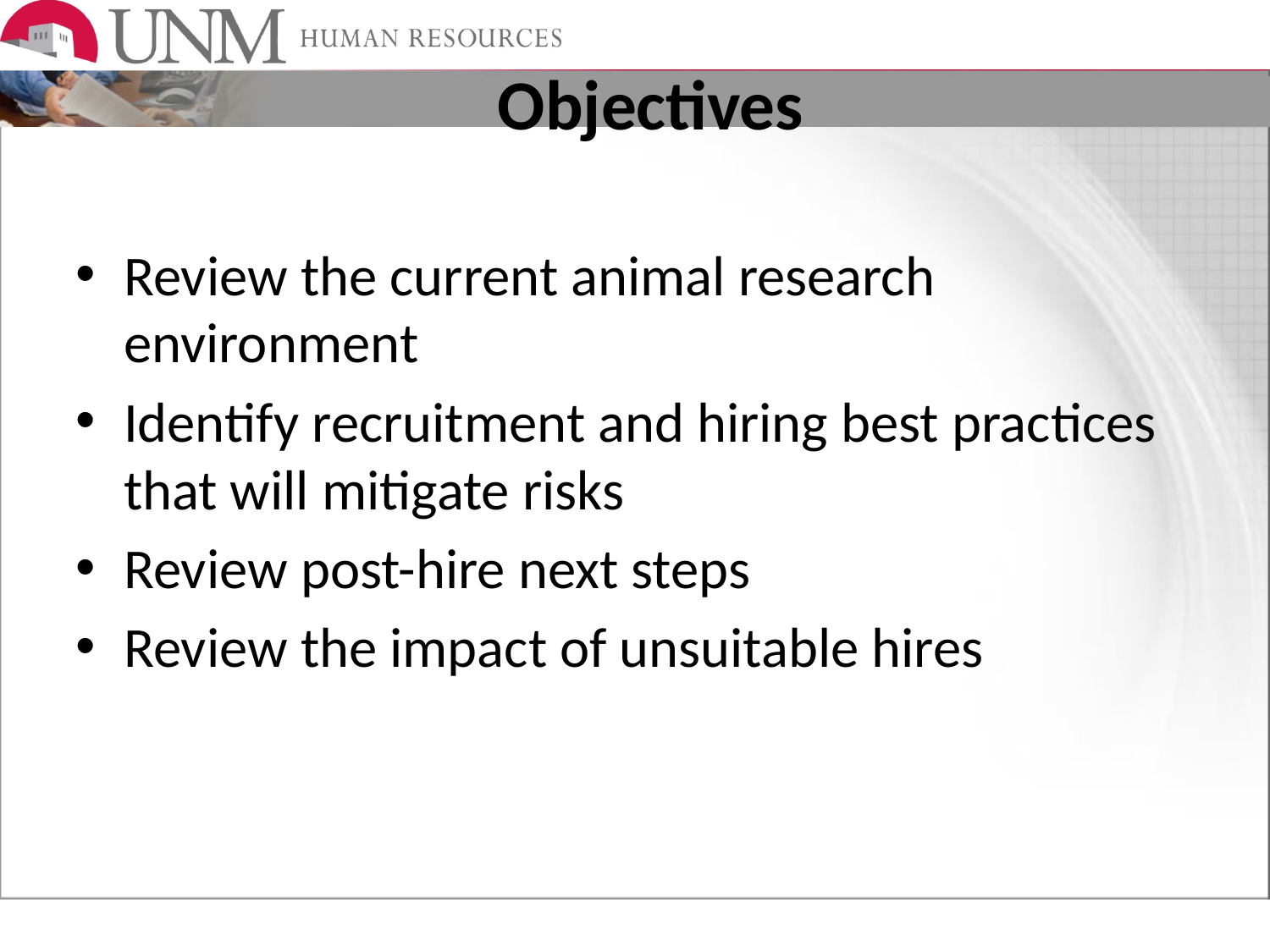

# Objectives
Review the current animal research environment
Identify recruitment and hiring best practices that will mitigate risks
Review post-hire next steps
Review the impact of unsuitable hires